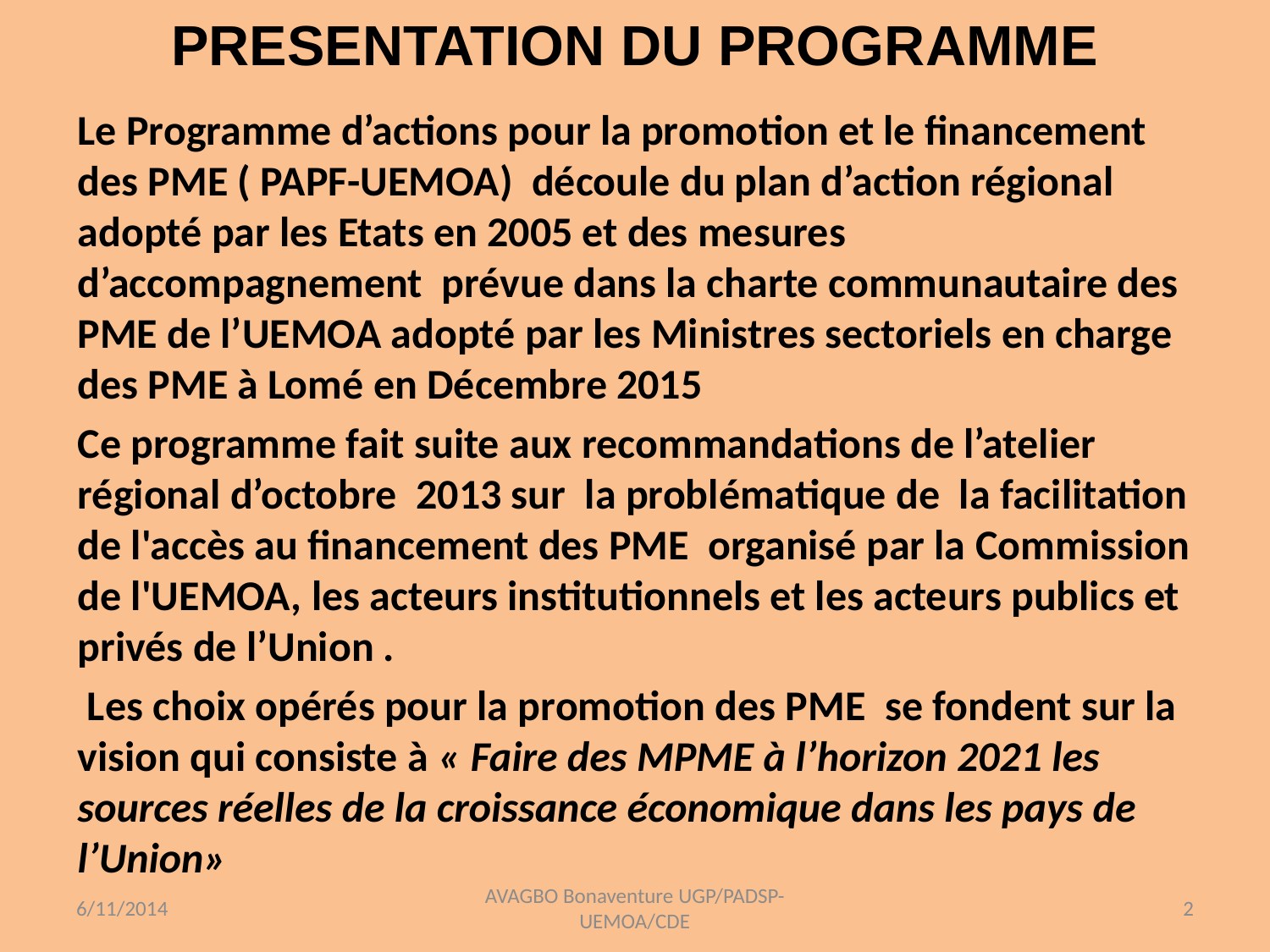

# PRESENTATION DU PROGRAMME
Le Programme d’actions pour la promotion et le financement des PME ( PAPF-UEMOA)  découle du plan d’action régional adopté par les Etats en 2005 et des mesures d’accompagnement  prévue dans la charte communautaire des PME de l’UEMOA adopté par les Ministres sectoriels en charge des PME à Lomé en Décembre 2015
Ce programme fait suite aux recommandations de l’atelier régional d’octobre  2013 sur  la problématique de  la facilitation de l'accès au financement des PME  organisé par la Commission de l'UEMOA, les acteurs institutionnels et les acteurs publics et privés de l’Union .
 Les choix opérés pour la promotion des PME  se fondent sur la vision qui consiste à « Faire des MPME à l’horizon 2021 les sources réelles de la croissance économique dans les pays de l’Union»

6/11/2014
AVAGBO Bonaventure UGP/PADSP-UEMOA/CDE
2